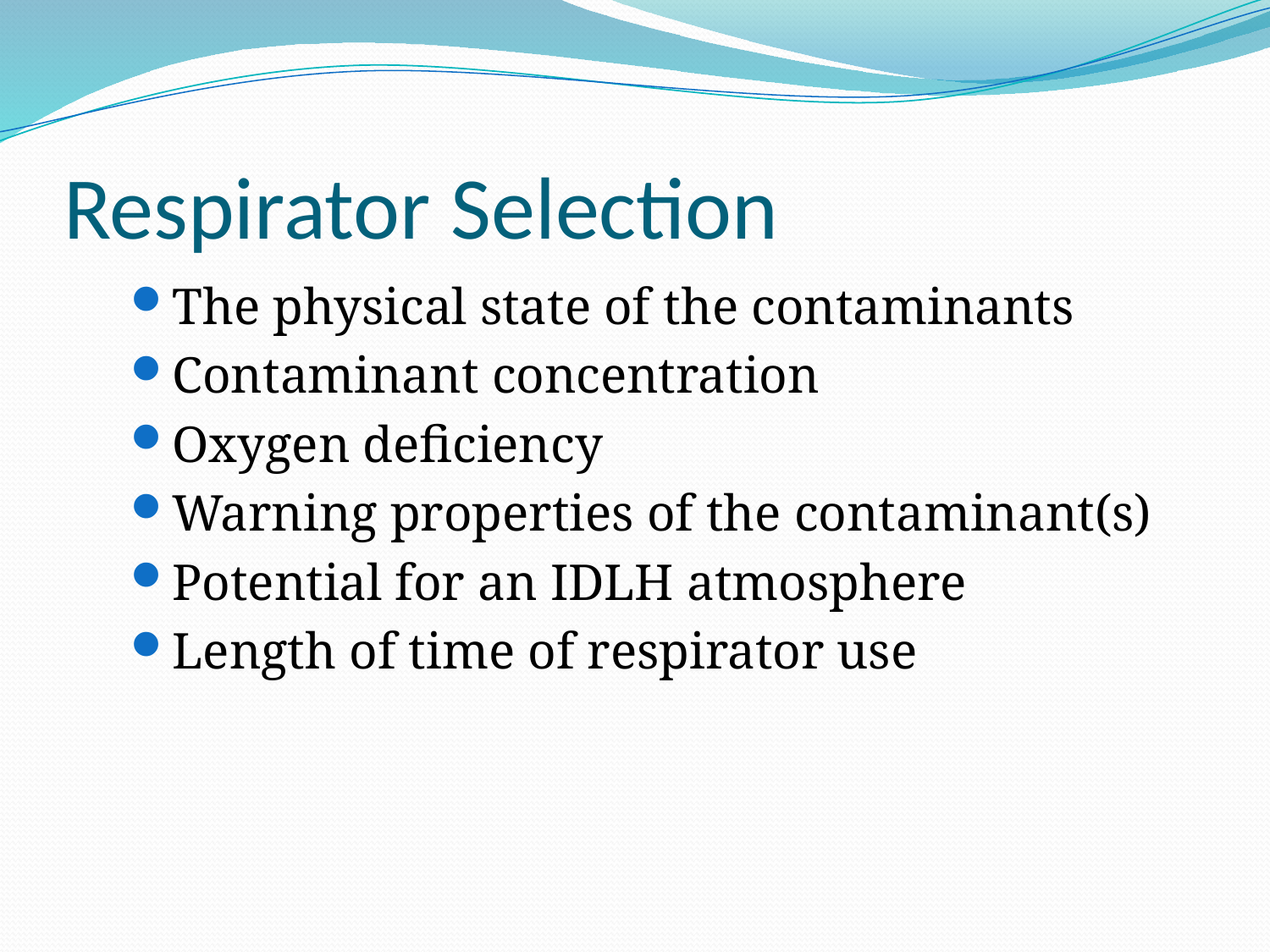

# Respirator Selection
The physical state of the contaminants
Contaminant concentration
Oxygen deficiency
Warning properties of the contaminant(s)
Potential for an IDLH atmosphere
Length of time of respirator use